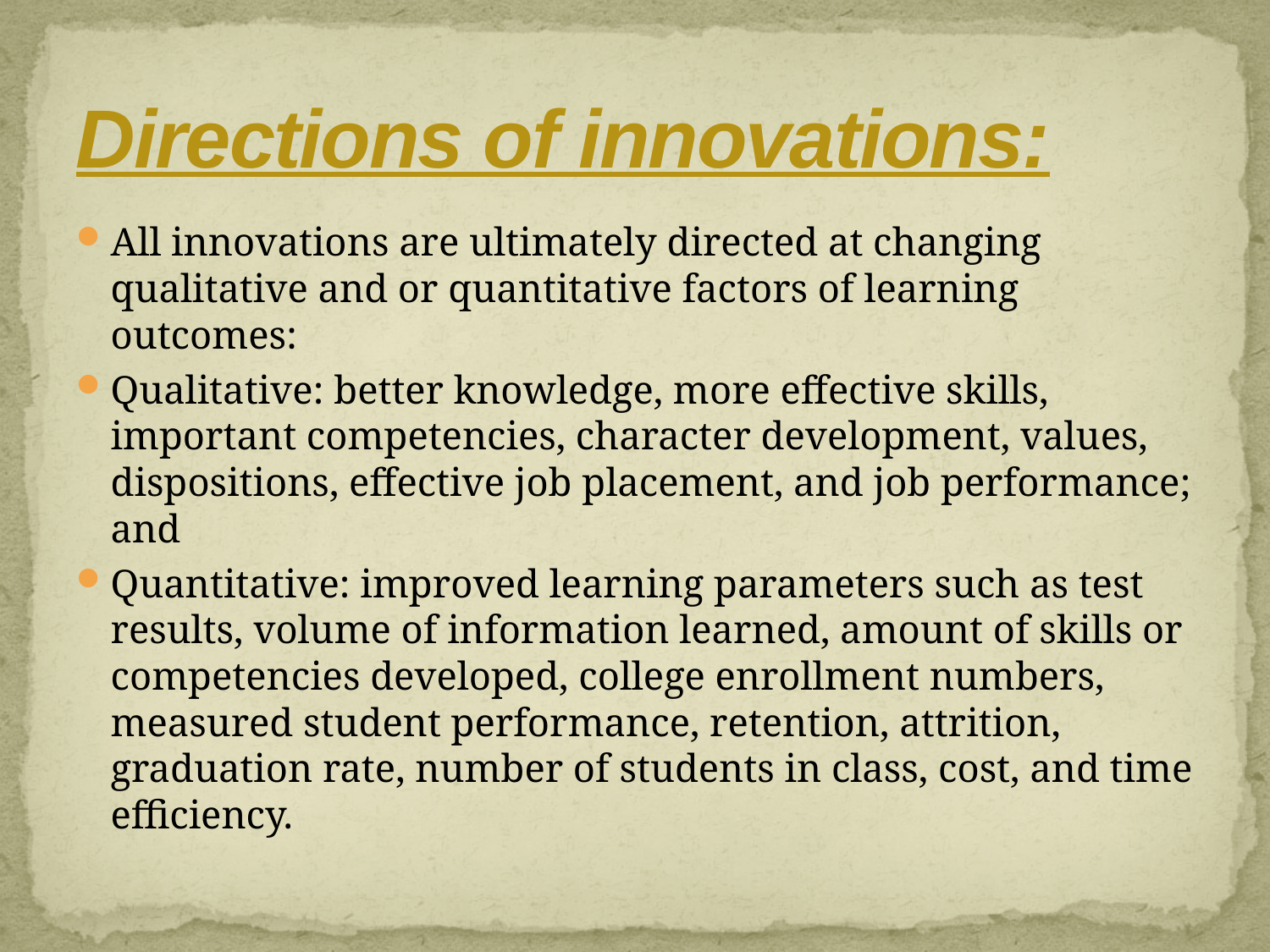

# Directions of innovations:
All innovations are ultimately directed at changing qualitative and or quantitative factors of learning outcomes:
Qualitative: better knowledge, more effective skills, important competencies, character development, values, dispositions, effective job placement, and job performance; and
Quantitative: improved learning parameters such as test results, volume of information learned, amount of skills or competencies developed, college enrollment numbers, measured student performance, retention, attrition, graduation rate, number of students in class, cost, and time efficiency.